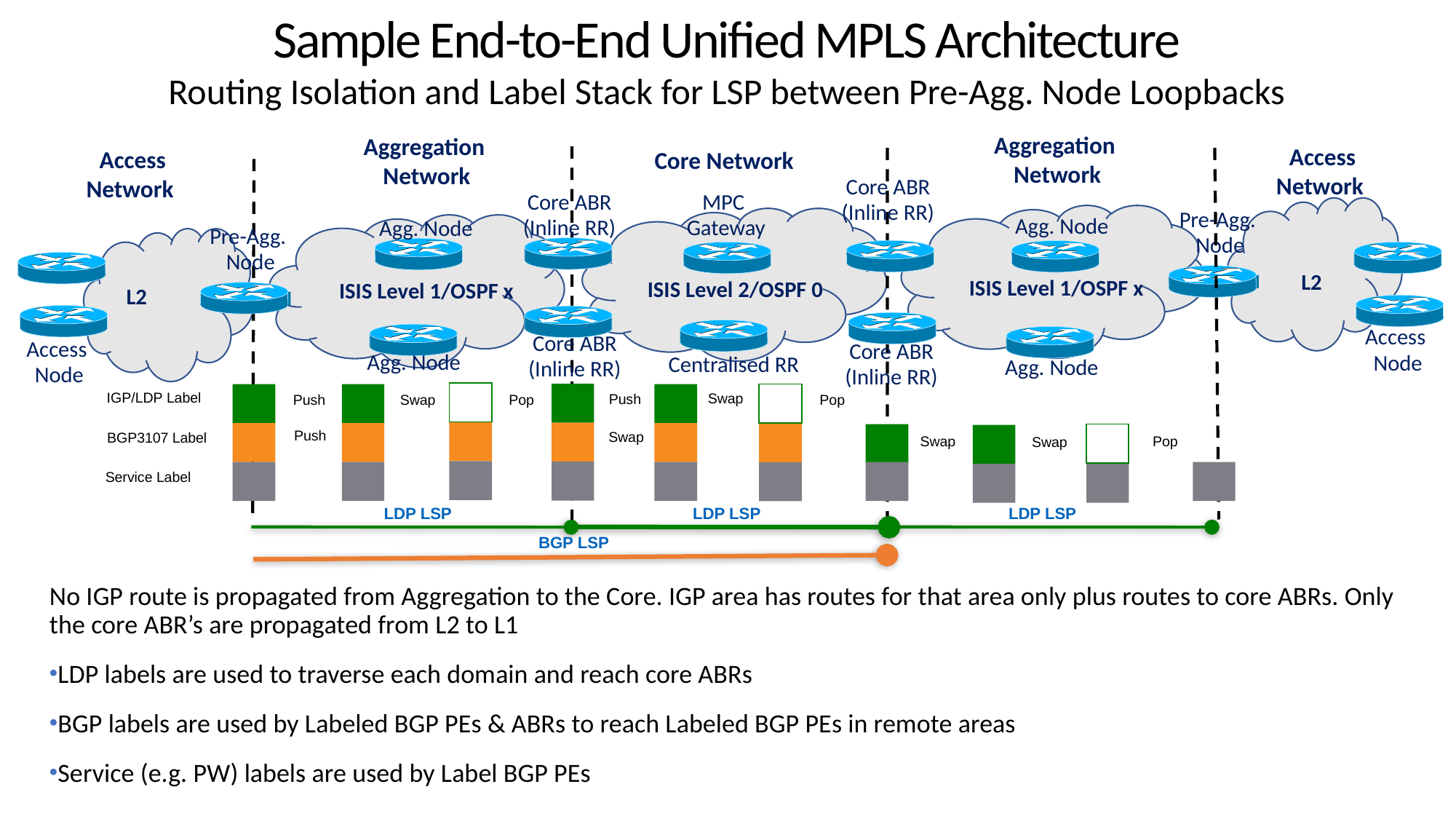

Sample End-to-End Unified MPLS Architecture
Routing Isolation and Label Stack for LSP between Pre-Agg. Node Loopbacks

Aggregation
Network

Aggregation
Network
Access
Network
Access
Network
Core Network

Core ABR
(Inline RR)
MPC
Gateway
Core ABR
(Inline RR)

Agg. Node
Agg. Node
Pre-Agg.
Node

Pre-Agg.
 Node

L2

ISIS Level 1/OSPF x
ISIS Level 2/OSPF 0
ISIS Level 1/OSPF x
L2

Access
Node
Core ABR
(Inline RR)
Access
Node
Core ABR
(Inline RR)
Agg. Node
Centralised RR
Agg. Node

IGP/LDP Label

Swap
Push
Push
Swap
Pop
Pop
Push
Swap

BGP3107 Label

Swap
Pop
Swap

Service Label
LDP LSP
LDP LSP
LDP LSP
BGP LSP
No IGP route is propagated from Aggregation to the Core. IGP area has routes for that area only plus routes to core ABRs. Only the core ABR’s are propagated from L2 to L1
LDP labels are used to traverse each domain and reach core ABRs
BGP labels are used by Labeled BGP PEs & ABRs to reach Labeled BGP PEs in remote areas
Service (e.g. PW) labels are used by Label BGP PEs